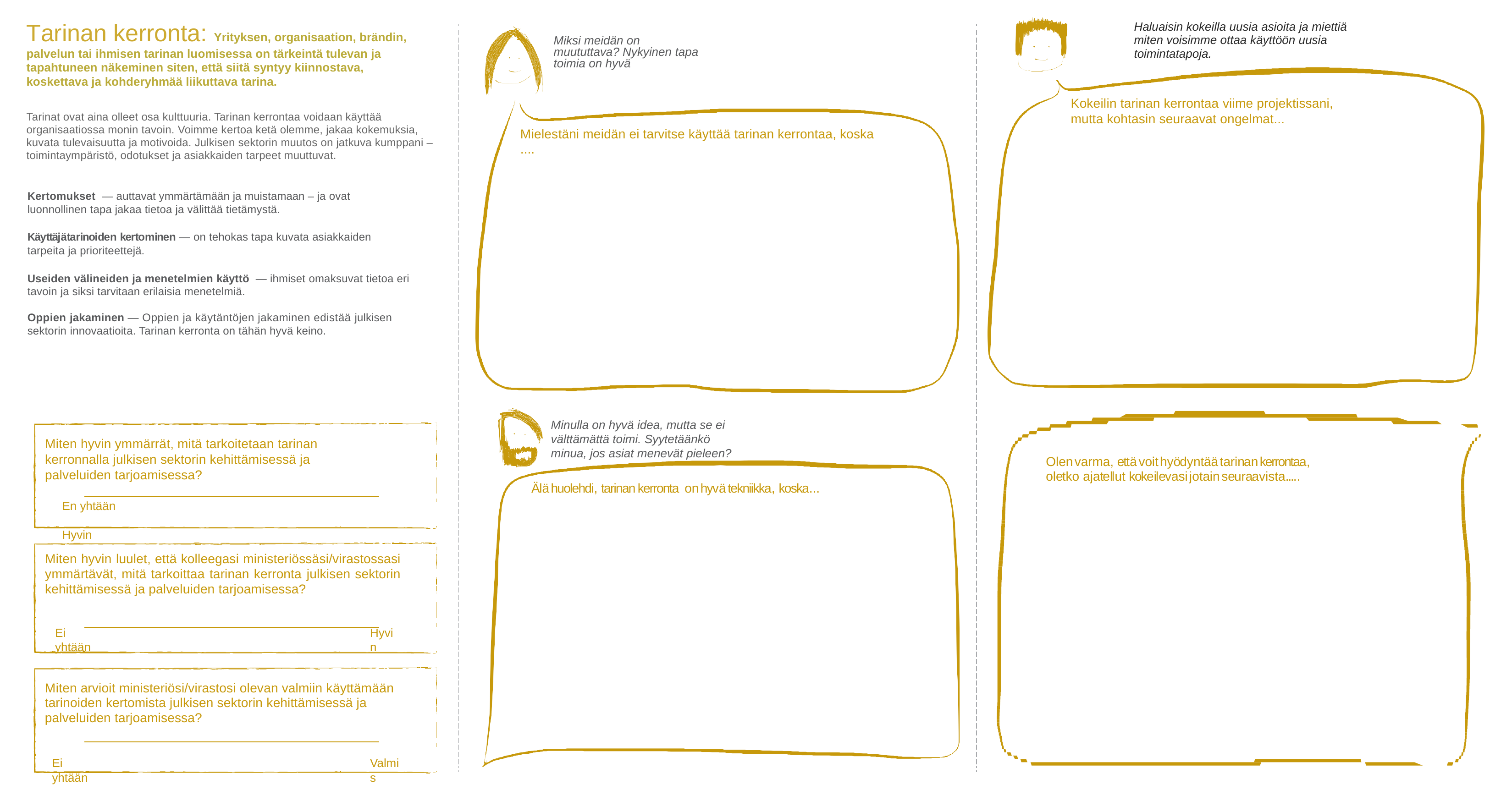

Tarinan kerronta: Yrityksen, organisaation, brändin, palvelun tai ihmisen tarinan luomisessa on tärkeintä tulevan ja tapahtuneen näkeminen siten, että siitä syntyy kiinnostava, koskettava ja kohderyhmää liikuttava tarina.
Haluaisin kokeilla uusia asioita ja miettiä miten voisimme ottaa käyttöön uusia toimintatapoja.
Miksi meidän on muututtava? Nykyinen tapa toimia on hyvä
Kokeilin tarinan kerrontaa viime projektissani, mutta kohtasin seuraavat ongelmat...
Tarinat ovat aina olleet osa kulttuuria. Tarinan kerrontaa voidaan käyttää organisaatiossa monin tavoin. Voimme kertoa ketä olemme, jakaa kokemuksia, kuvata tulevaisuutta ja motivoida. Julkisen sektorin muutos on jatkuva kumppani –toimintaympäristö, odotukset ja asiakkaiden tarpeet muuttuvat.
Mielestäni meidän ei tarvitse käyttää tarinan kerrontaa, koska
....
Kertomukset  — auttavat ymmärtämään ja muistamaan – ja ovat luonnollinen tapa jakaa tietoa ja välittää tietämystä.

Käyttäjätarinoiden kertominen — on tehokas tapa kuvata asiakkaiden tarpeita ja prioriteettejä.

Useiden välineiden ja menetelmien käyttö  — ihmiset omaksuvat tietoa eri tavoin ja siksi tarvitaan erilaisia menetelmiä.

Oppien jakaminen — Oppien ja käytäntöjen jakaminen edistää julkisen sektorin innovaatioita. Tarinan kerronta on tähän hyvä keino.
Minulla on hyvä idea, mutta se ei välttämättä toimi. Syytetäänkö minua, jos asiat menevät pieleen?

Miten hyvin ymmärrät, mitä tarkoitetaan tarinan kerronnalla julkisen sektorin kehittämisessä ja palveluiden tarjoamisessa?

En yhtään	Hyvin
Olenvarma, ettävoithyödyntäätarinan kerrontaa, oletko ajatellut kokeilevasijotainseuraavista.....
Älähuolehdi, tarinan kerronta  onhyvätekniikka, koska...

Miten hyvin luulet, että kolleegasi ministeriössäsi/virastossasi ymmärtävät, mitä tarkoittaa tarinan kerronta julkisen sektorin kehittämisessä ja palveluiden tarjoamisessa?
Ei yhtään
Hyvin
Miten arvioit ministeriösi/virastosi olevan valmiin käyttämään tarinoiden kertomista julkisen sektorin kehittämisessä ja palveluiden tarjoamisessa?
Ei yhtään
Valmis